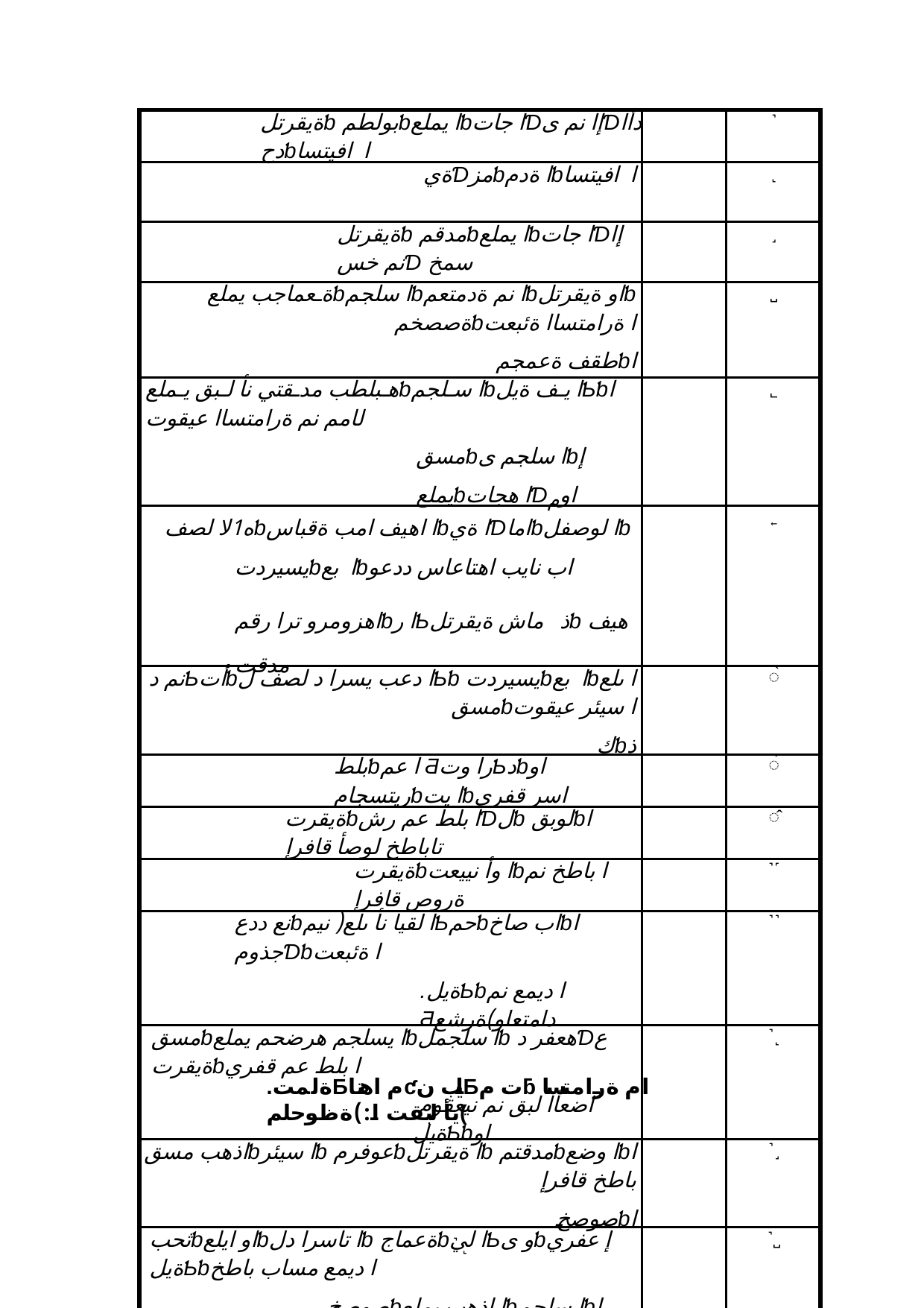

| ةيقرتلƅ بولطمƅا يملعƅا جاتƊإا نم ىƊدأا دحƅا افيتسا |  | ˺ |
| --- | --- | --- |
| ةيƊمزƅا ةدمƅا افيتسا |  | ˻ |
| ةيقرتلƅ مدقمƅا يملعƅا جاتƊإا نم خسƊ سمخ |  | ˼ |
| ةـعماجب يملعƅا سلجمƅا نم ةدمتعمƅاو ةيقرتلƅ ةصصخمƅا ةرامتساا ةئبعت طقف ةعمجمƅا |  | ˽ |
| هـبلطب مدـقتي نأ لـبق يـملعƅا سـلجمƅا يـف ةيلƄƅا لامم نم ةرامتساا عيقوت مسقƅا سلجم ىƅإ يملعƅا هجاتƊاوم |  | ˾ |
| ه1لا لصفƅا اهيف امب ةقباسƅا ةيƊاماƅا لوصفلƅ يسيردتƅا بعƅاب نايب اهتاعاس ددعو اهزومرو ترا رقمƅا رƄذ ماش ةيقرتلƅ هيف مدقت |  | ˿ |
| نم دƄأتƅا دعب يسرا د لصف لƄƅ يسيردتƅا بعƅا ىلع مسقƅا سيئر عيقوت كƅذ |  | ̀ |
| بلطƅا عم Ƌرا وتƄدƅاو ريتسجامƅا يتƅاسر قفري |  | ́ |
| ةيقرتƅا بلط عم رشƊلƅ لوبقƅا تاباطخ لوصأ قافرإ |  | ̂ |
| ةيقرتƅا وأ نييعتƅا باطخ نم ةروص قافرإ |  | ˺˹ |
| نع ددعƅا لقيا نأ ىلع( نيمƄحمƅاب صاخƅا جذومƊƅا ةئبعت .ةيلƄƅا ديمع نم Ƌدامتعاو)ةرشع |  | ˺˺ |
| مسقƅا يسلجم هرضحم يملعƅا سلجملƅ هعفر دƊع ةيقرتƅا بلط عم قفري اضعأا لبق نم نيعقوم ةيلƄƅاو |  | ˺˻ |
| اذهب مسقƅا سيئرƅ عوفرمƅا ةيقرتلƅ مدقتمƅا وضعƅا باطخ قافرإ صوصخƅا |  | ˺˼ |
| ثحبƅاو ايلعƅا تاسرا دلƅ ةعماجƅا ليƄو ىƅإ عفري ةيلƄƅا ديمع مساب باطخ صوصخƅا اذهب يملعƅا سلجمƅا سيئر يملعƅا |  | ˺˽ |
.ةلمتƂم اهتاƈايب نƂت مƃ ام ةرامتسا يأ لبقت ا:)ةظوحلم(
˺˻